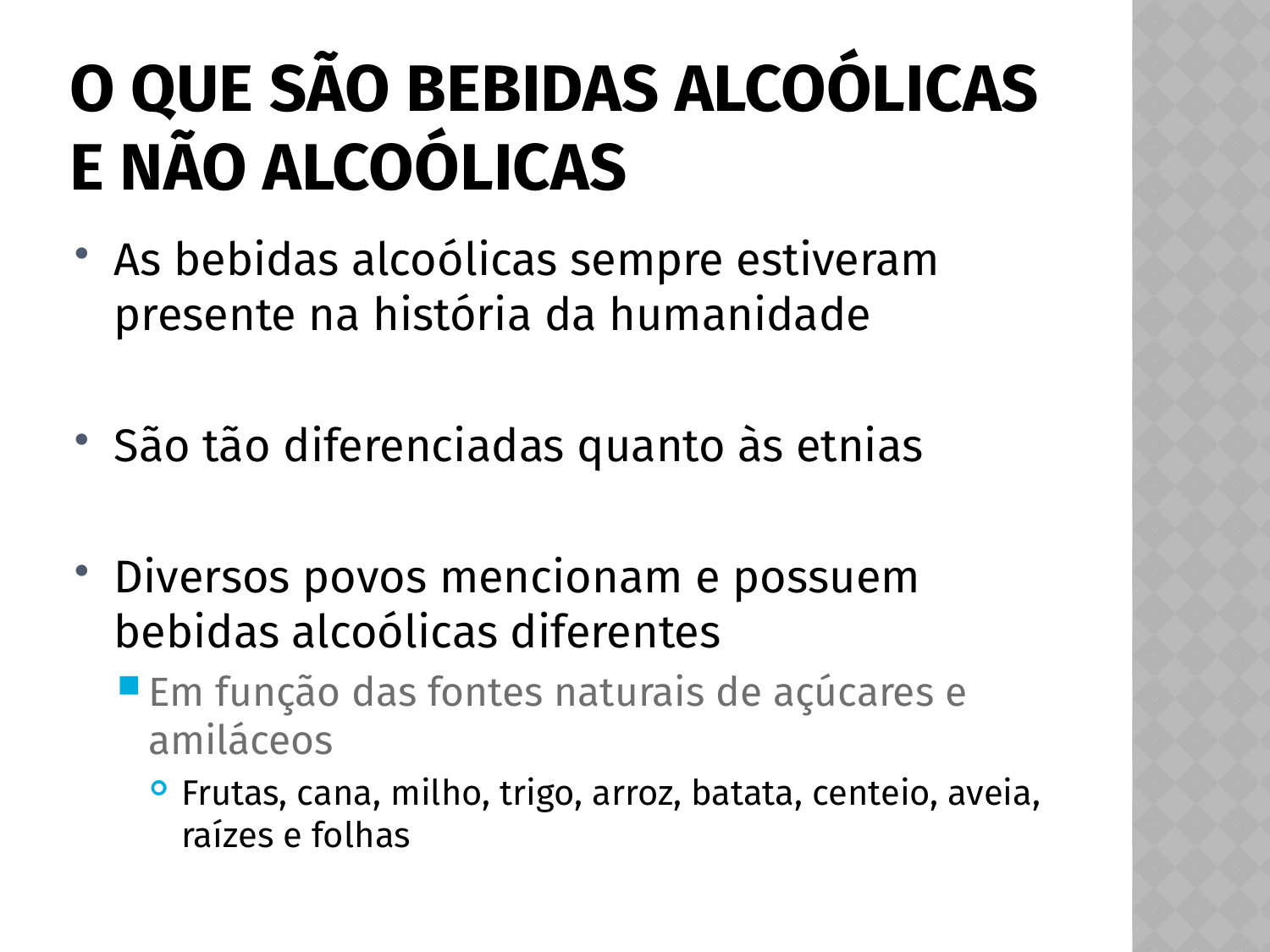

# O que são bebidas alcoólicas e não alcoólicas
As bebidas alcoólicas sempre estiveram presente na história da humanidade

São tão diferenciadas quanto às etnias

Diversos povos mencionam e possuem bebidas alcoólicas diferentes
Em função das fontes naturais de açúcares e amiláceos
Frutas, cana, milho, trigo, arroz, batata, centeio, aveia, raízes e folhas